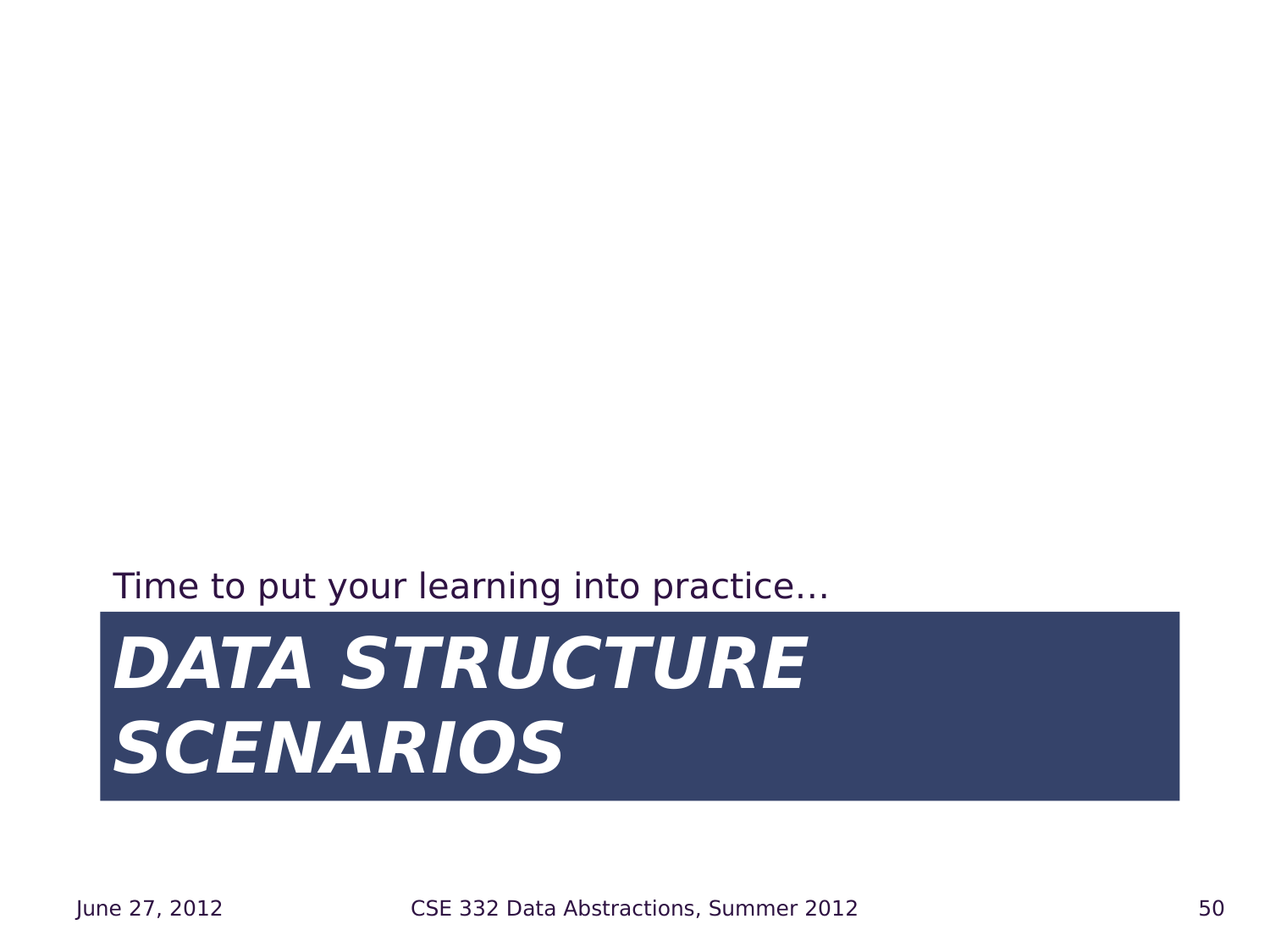

Time to put your learning into practice…
# Data Structure Scenarios
June 27, 2012
CSE 332 Data Abstractions, Summer 2012
50